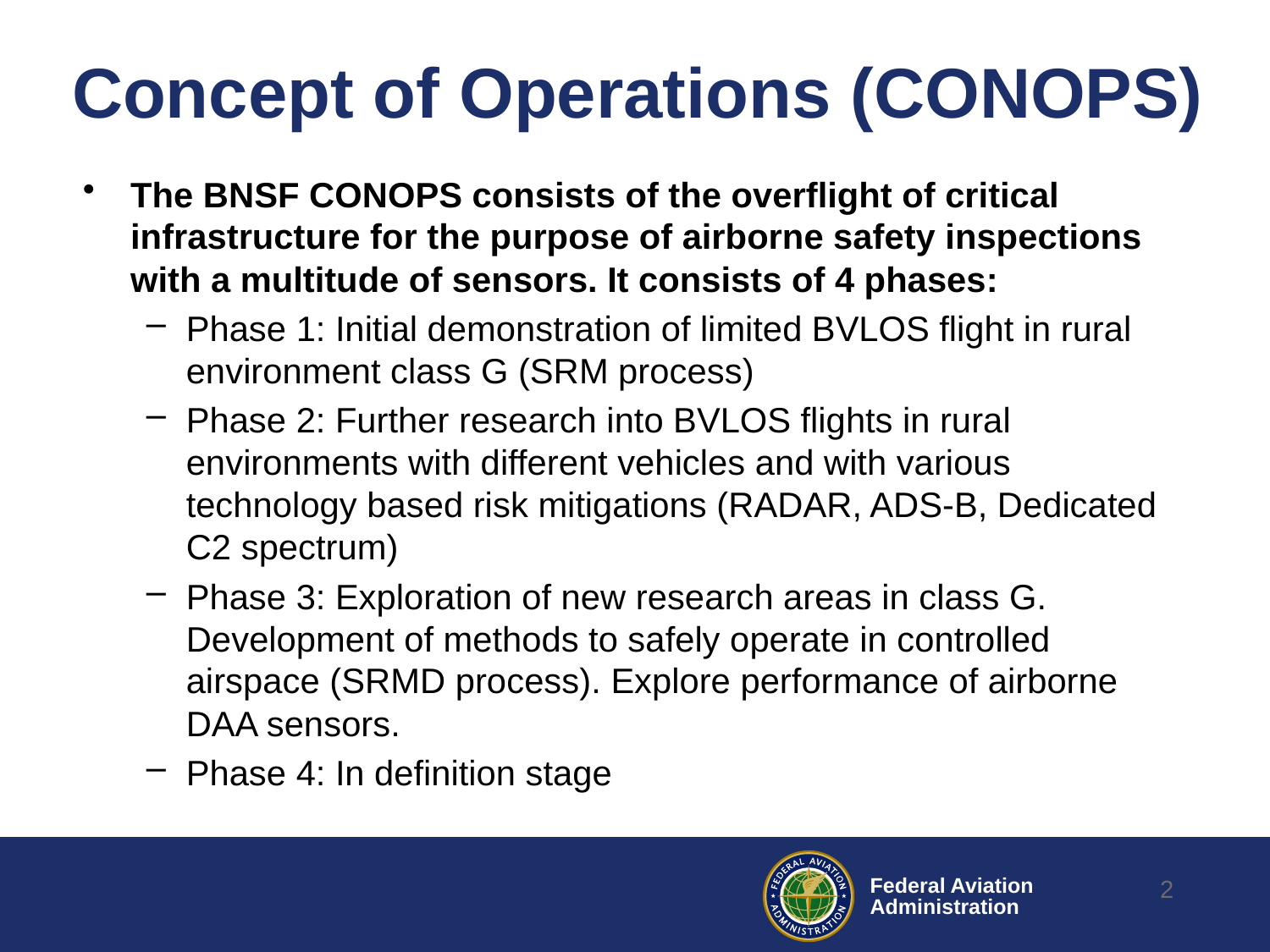

# Concept of Operations (CONOPS)
The BNSF CONOPS consists of the overflight of critical infrastructure for the purpose of airborne safety inspections with a multitude of sensors. It consists of 4 phases:
Phase 1: Initial demonstration of limited BVLOS flight in rural environment class G (SRM process)
Phase 2: Further research into BVLOS flights in rural environments with different vehicles and with various technology based risk mitigations (RADAR, ADS-B, Dedicated C2 spectrum)
Phase 3: Exploration of new research areas in class G. Development of methods to safely operate in controlled airspace (SRMD process). Explore performance of airborne DAA sensors.
Phase 4: In definition stage
2